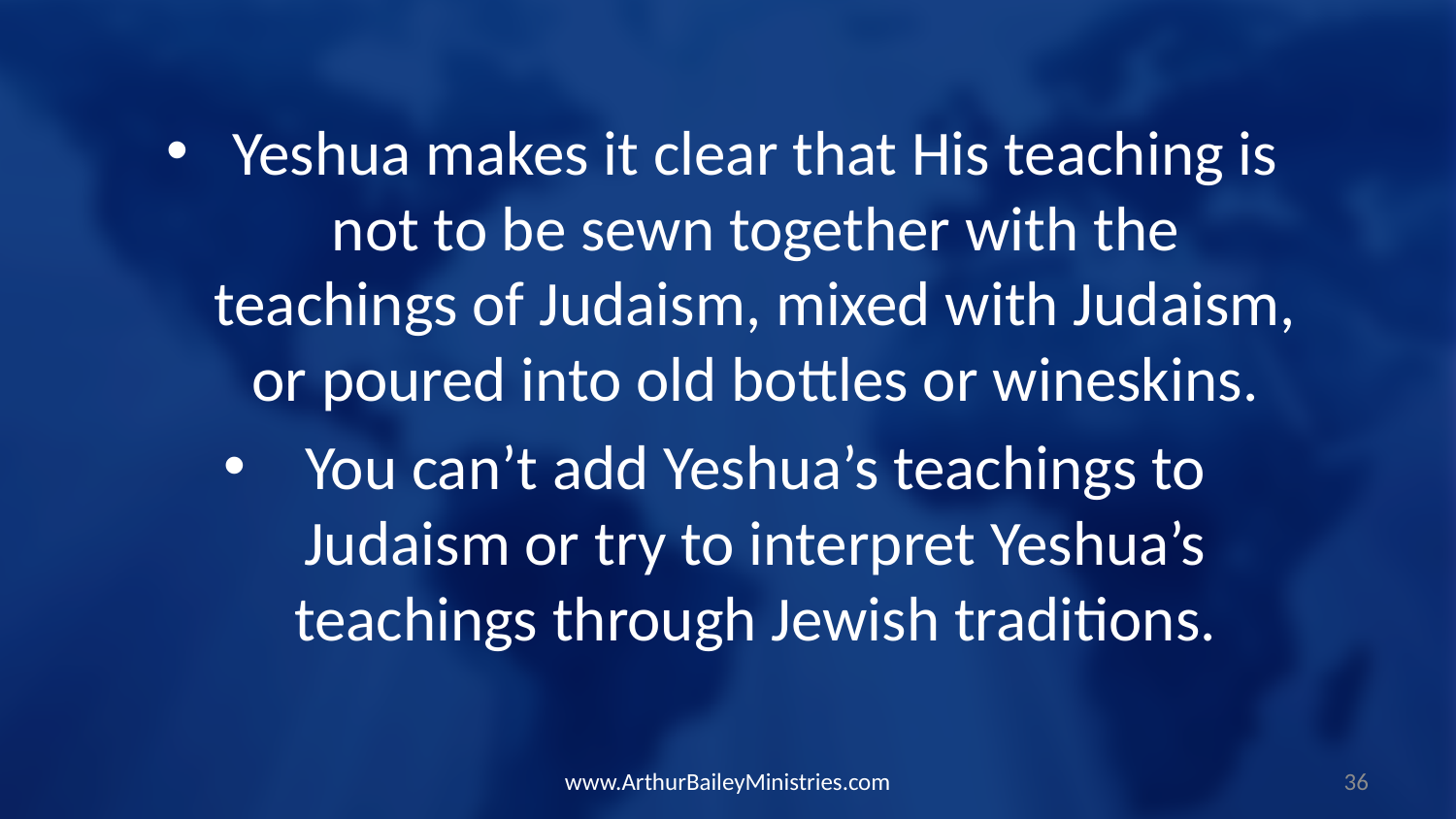

Yeshua makes it clear that His teaching is not to be sewn together with the teachings of Judaism, mixed with Judaism, or poured into old bottles or wineskins.
You can’t add Yeshua’s teachings to Judaism or try to interpret Yeshua’s teachings through Jewish traditions.
www.ArthurBaileyMinistries.com
36